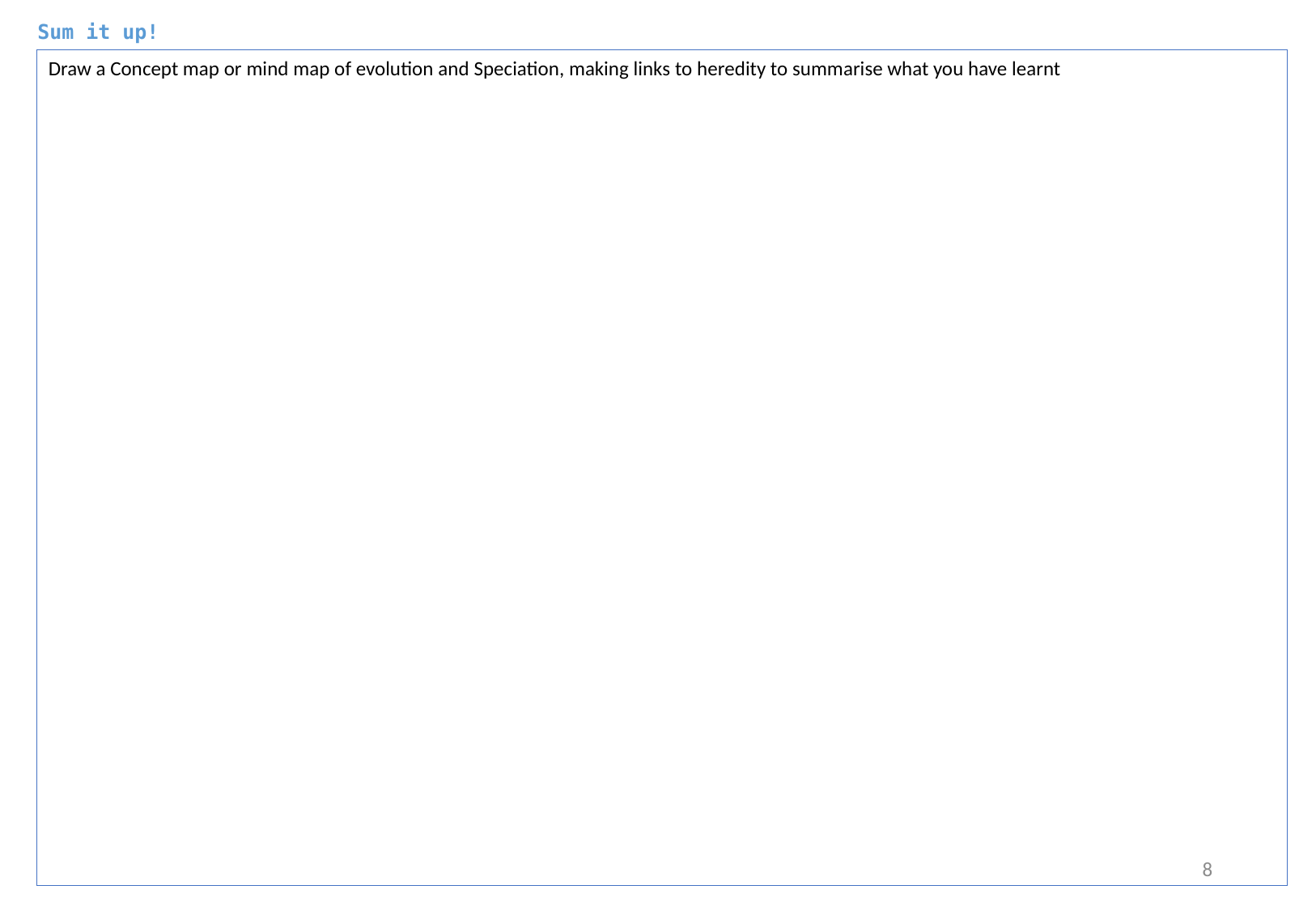

Sum it up!
Draw a Concept map or mind map of evolution and Speciation, making links to heredity to summarise what you have learnt

8